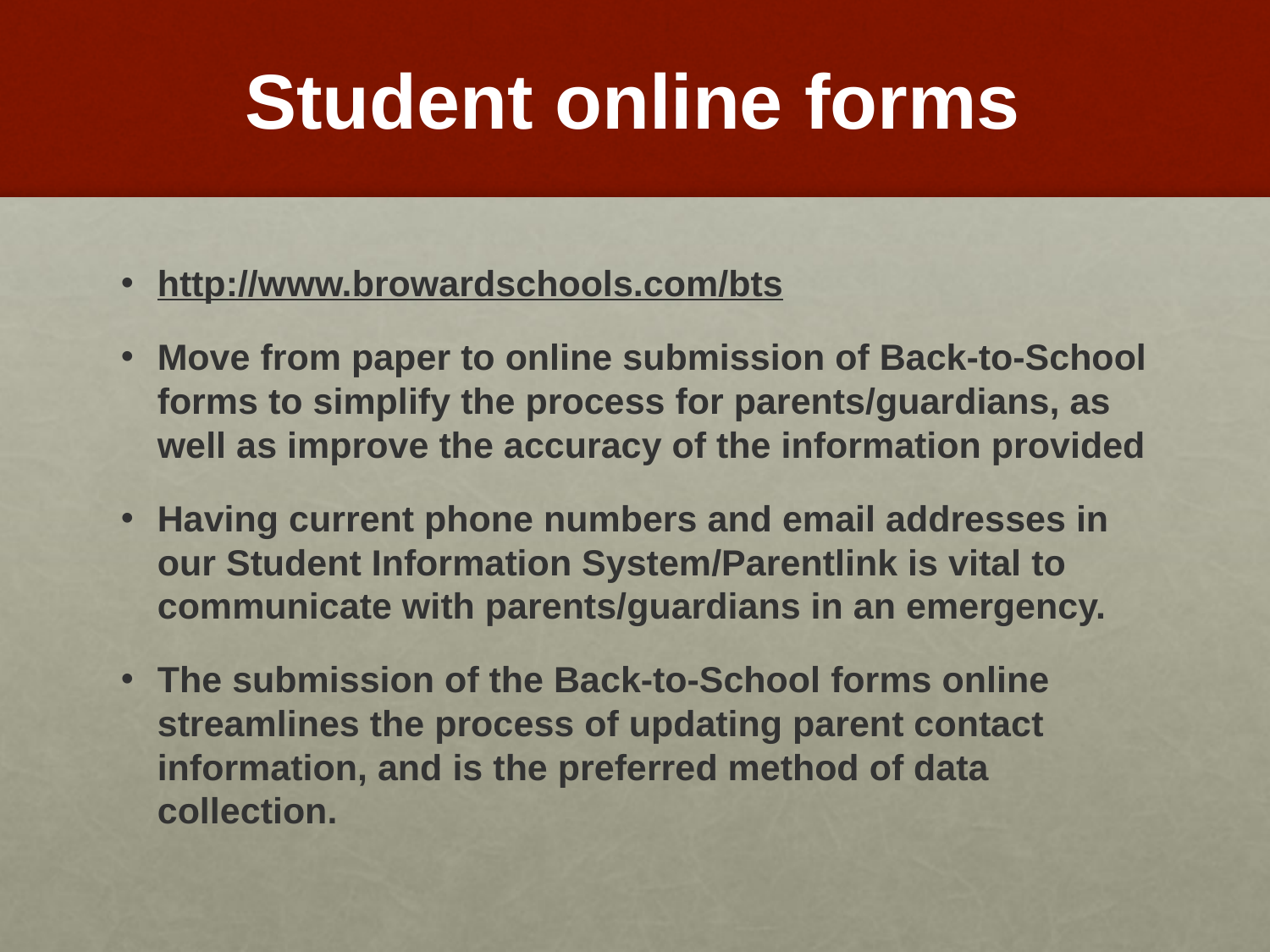

# Student online forms
http://www.browardschools.com/bts
Move from paper to online submission of Back-to-School forms to simplify the process for parents/guardians, as well as improve the accuracy of the information provided
Having current phone numbers and email addresses in our Student Information System/Parentlink is vital to communicate with parents/guardians in an emergency.
The submission of the Back-to-School forms online streamlines the process of updating parent contact information, and is the preferred method of data collection.